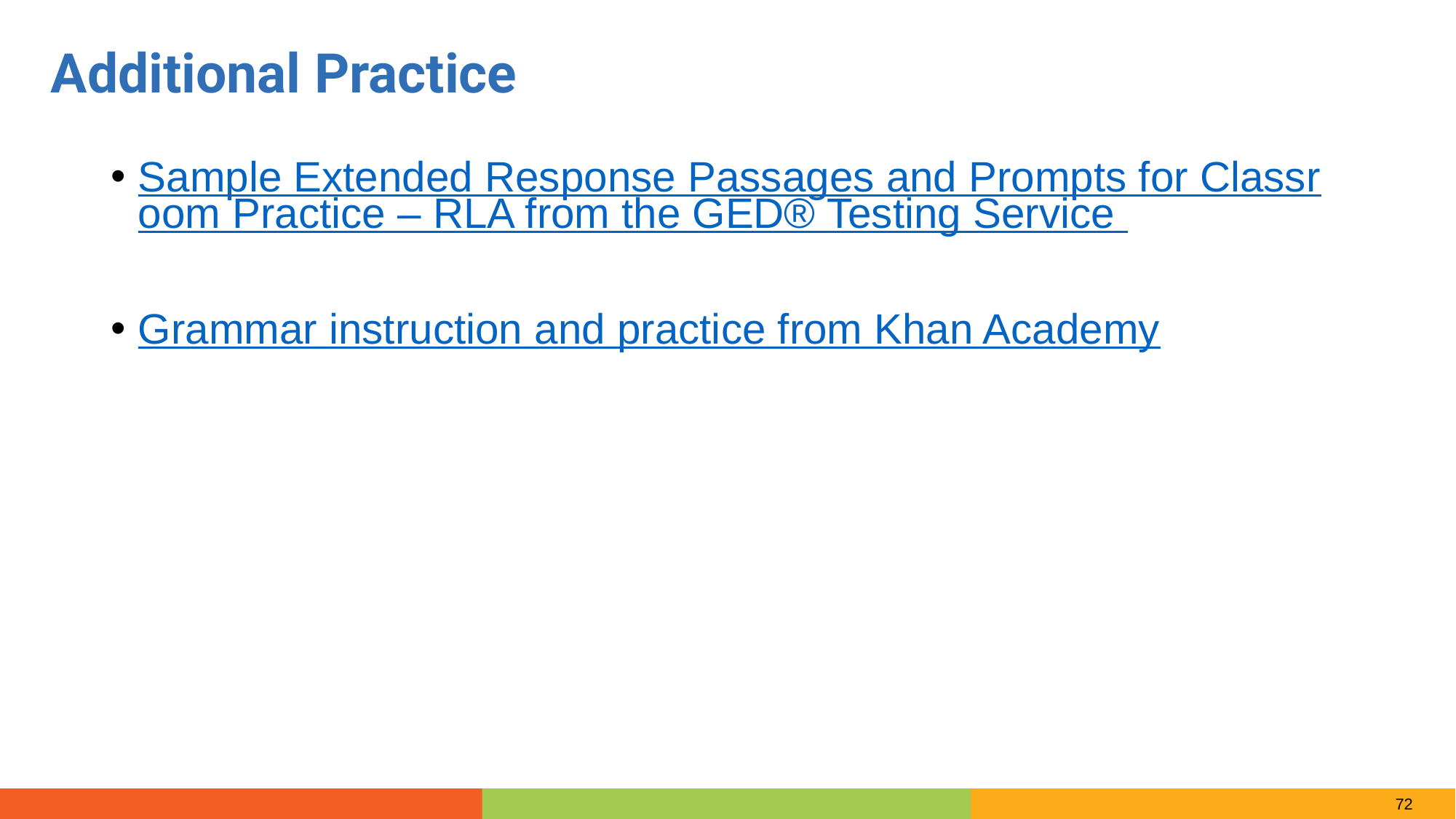

Additional Practice
Sample Extended Response Passages and Prompts for Classroom Practice – RLA from the GED® Testing Service
Grammar instruction and practice from Khan Academy